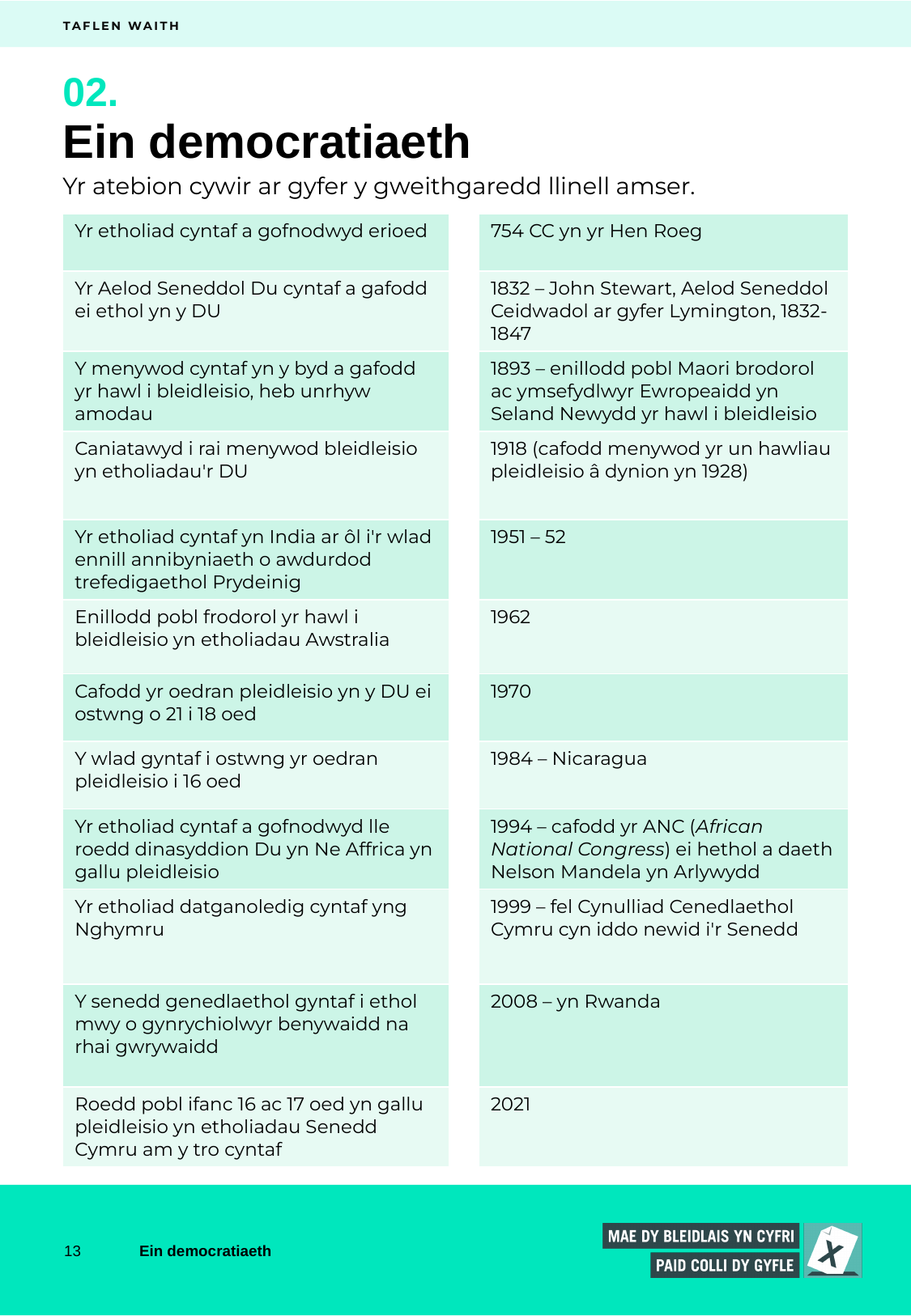

TAFLEN WAITH
02.
# Ein democratiaeth
Yr atebion cywir ar gyfer y gweithgaredd llinell amser.
| Yr etholiad cyntaf a gofnodwyd erioed |  | 754 CC yn yr Hen Roeg |
| --- | --- | --- |
| Yr Aelod Seneddol Du cyntaf a gafodd ei ethol yn y DU |  | 1832 – John Stewart, Aelod Seneddol Ceidwadol ar gyfer Lymington, 1832-1847 |
| Y menywod cyntaf yn y byd a gafodd yr hawl i bleidleisio, heb unrhyw amodau |  | 1893 – enillodd pobl Maori brodorol ac ymsefydlwyr Ewropeaidd yn Seland Newydd yr hawl i bleidleisio |
| Caniatawyd i rai menywod bleidleisio yn etholiadau'r DU |  | 1918 (cafodd menywod yr un hawliau pleidleisio â dynion yn 1928) |
| Yr etholiad cyntaf yn India ar ôl i'r wlad ennill annibyniaeth o awdurdod trefedigaethol Prydeinig |  | 1951 – 52 |
| Enillodd pobl frodorol yr hawl i bleidleisio yn etholiadau Awstralia |  | 1962 |
| Cafodd yr oedran pleidleisio yn y DU ei ostwng o 21 i 18 oed |  | 1970 |
| Y wlad gyntaf i ostwng yr oedran pleidleisio i 16 oed |  | 1984 – Nicaragua |
| Yr etholiad cyntaf a gofnodwyd lle roedd dinasyddion Du yn Ne Affrica yn gallu pleidleisio |  | 1994 – cafodd yr ANC (African National Congress) ei hethol a daeth Nelson Mandela yn Arlywydd |
| Yr etholiad datganoledig cyntaf yng Nghymru |  | 1999 – fel Cynulliad Cenedlaethol Cymru cyn iddo newid i'r Senedd |
| Y senedd genedlaethol gyntaf i ethol mwy o gynrychiolwyr benywaidd na rhai gwrywaidd |  | 2008 – yn Rwanda |
| Roedd pobl ifanc 16 ac 17 oed yn gallu pleidleisio yn etholiadau Senedd Cymru am y tro cyntaf |  | 2021 |
13
Ein democratiaeth